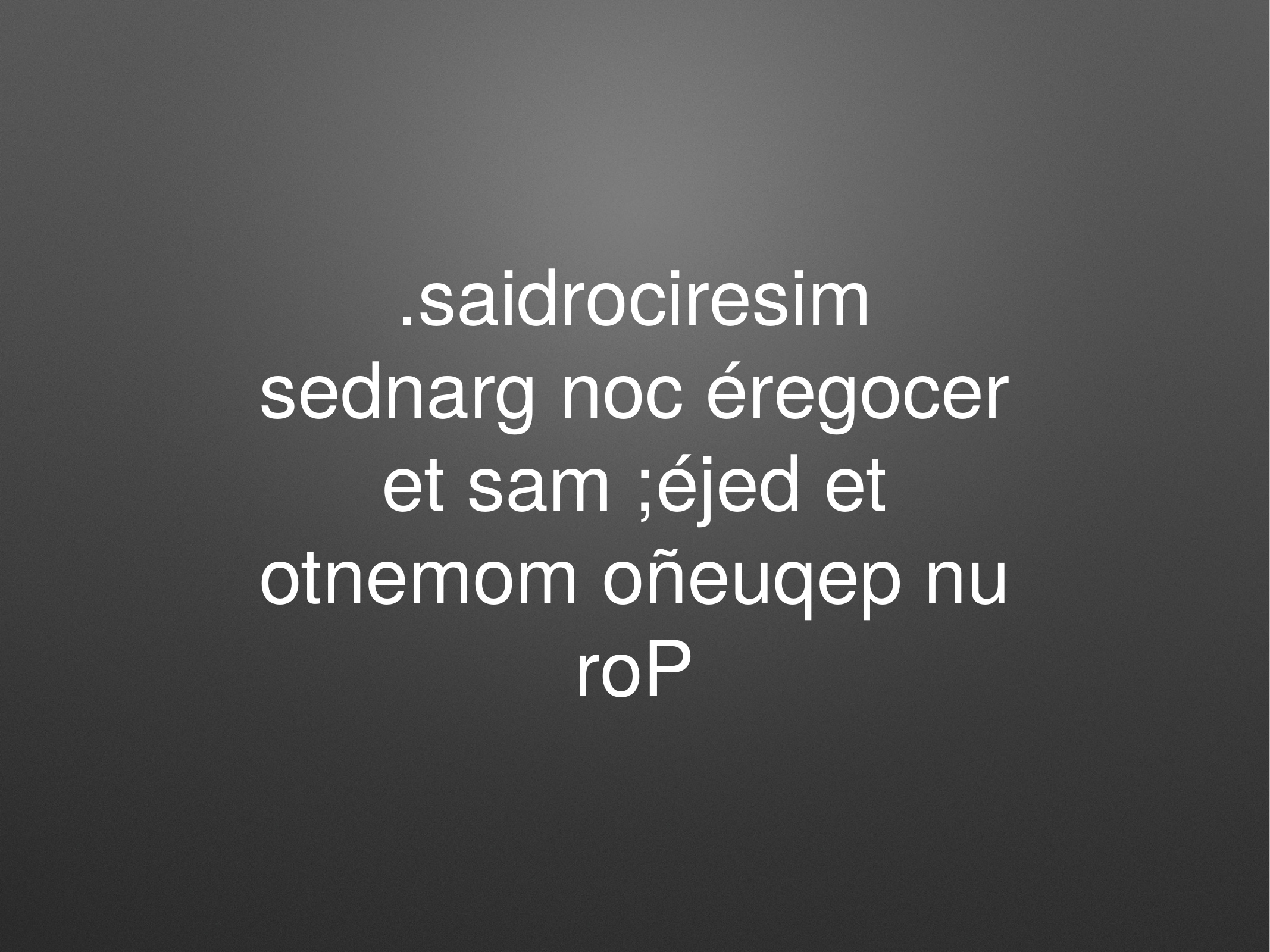

# .saidrociresim sednarg noc éregocer et sam ;éjed et otnemom oñeuqep nu roP